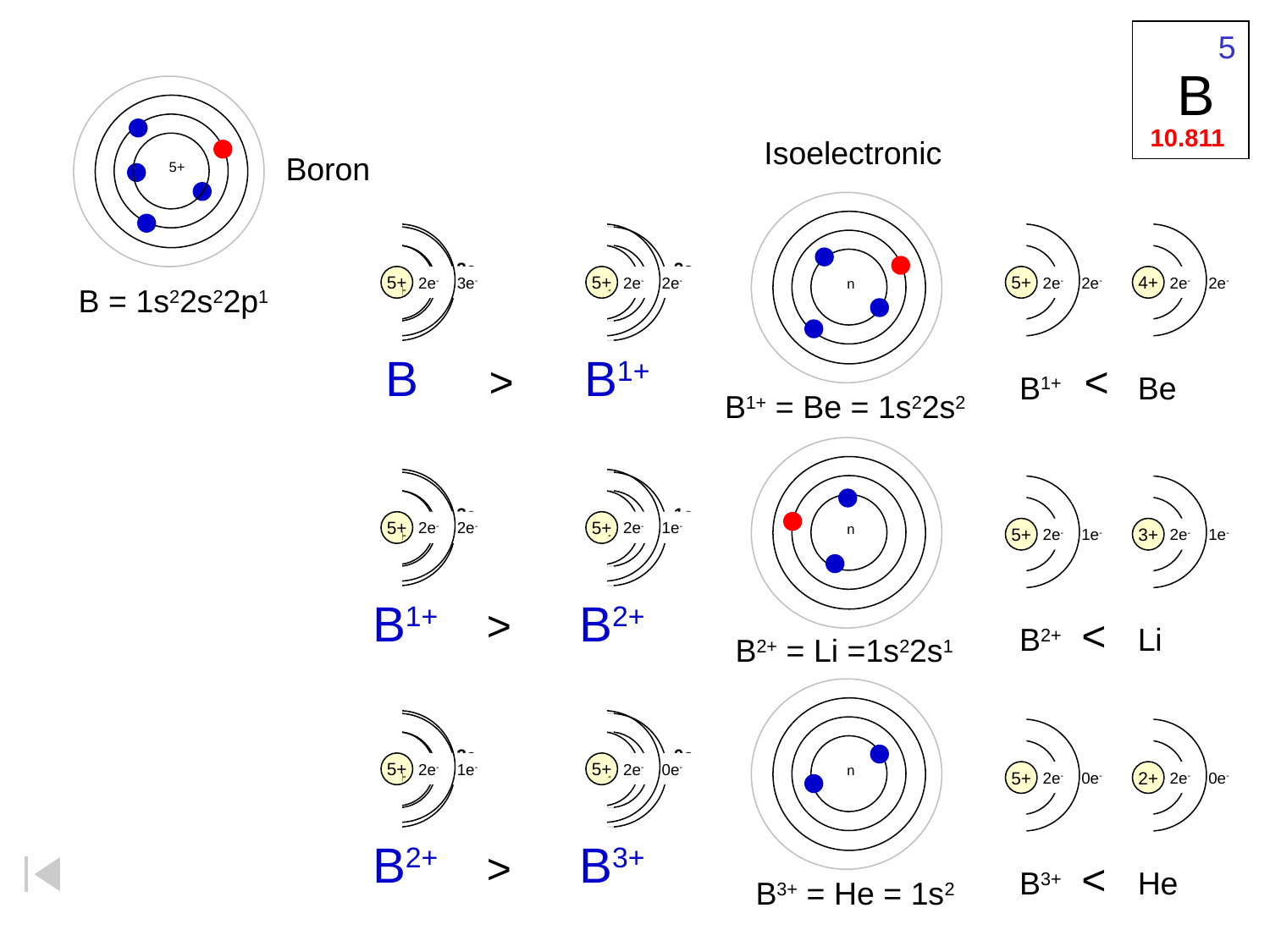

5
B
10.811

Isoelectronic
Boron
5+

n

5+
2e-
3e-

5+
2e-
2e-

5+
2e-
2e-

4+
2e-
2e-
B1+  vs.  Be

2e-
2e-
3e-
2e-
5+
5+
B = 1s22s22p1
B
B1+
>
<
B1+ = Be = 1s22s2

n

5+
2e-
2e-

5+
2e-
1e-

5+
2e-
1e-

3+
2e-
1e-
B2+  vs.  Li

2e-
2e-
2e-
1e-
5+
5+
B1+
B2+
>
<
B2+ = Li =1s22s1

n

5+
2e-
1e-

5+
2e-
0e-

5+
2e-
0e-

2+
2e-
0e-
B3+  vs.  He

2e-
2e-
2e-
0e-
5+
5+
B2+
B3+
>
<

B3+ = He = 1s2